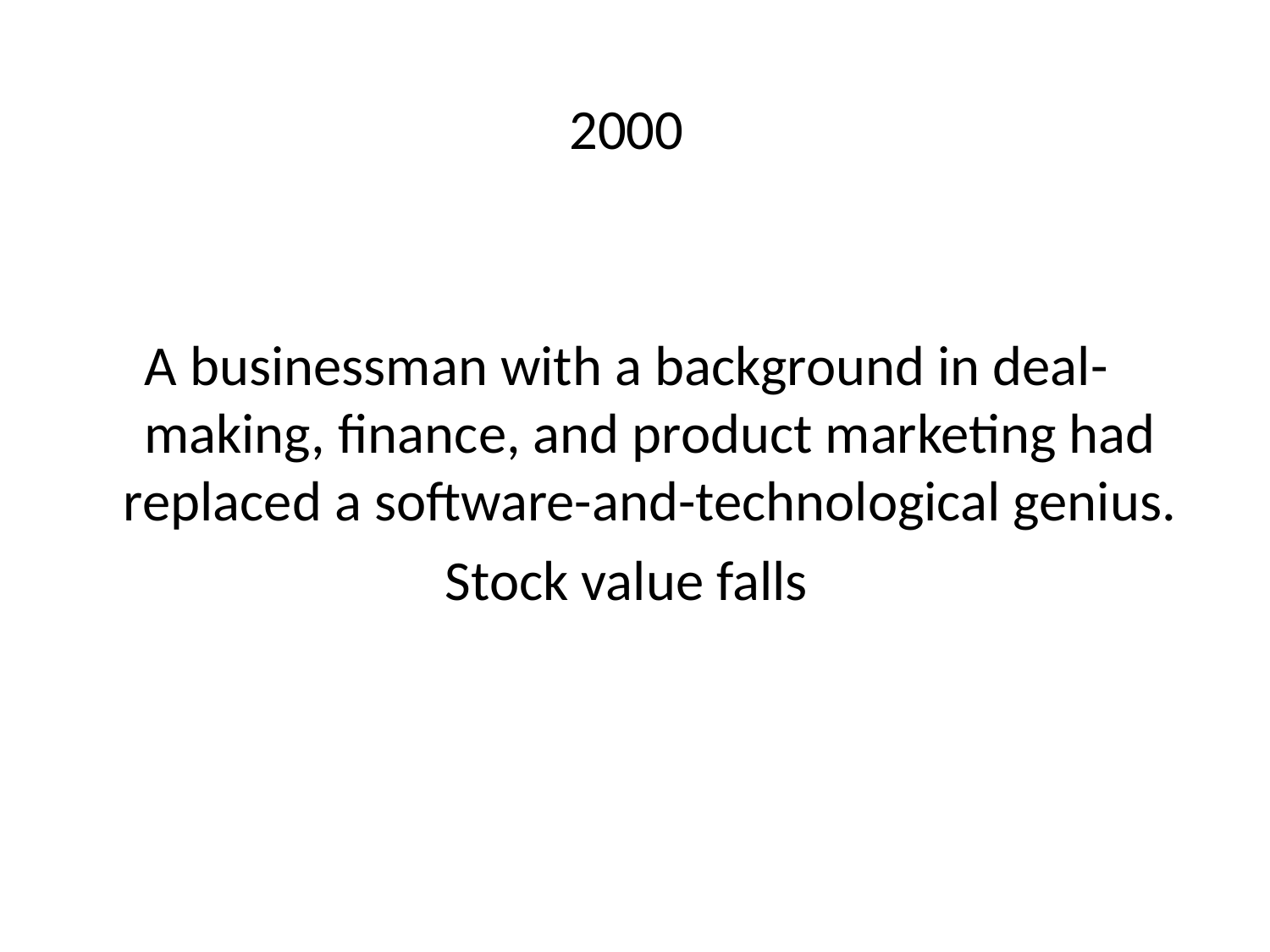

2000

A businessman with a background in deal-making, finance, and product marketing had replaced a software-and-technological genius.
Stock value falls